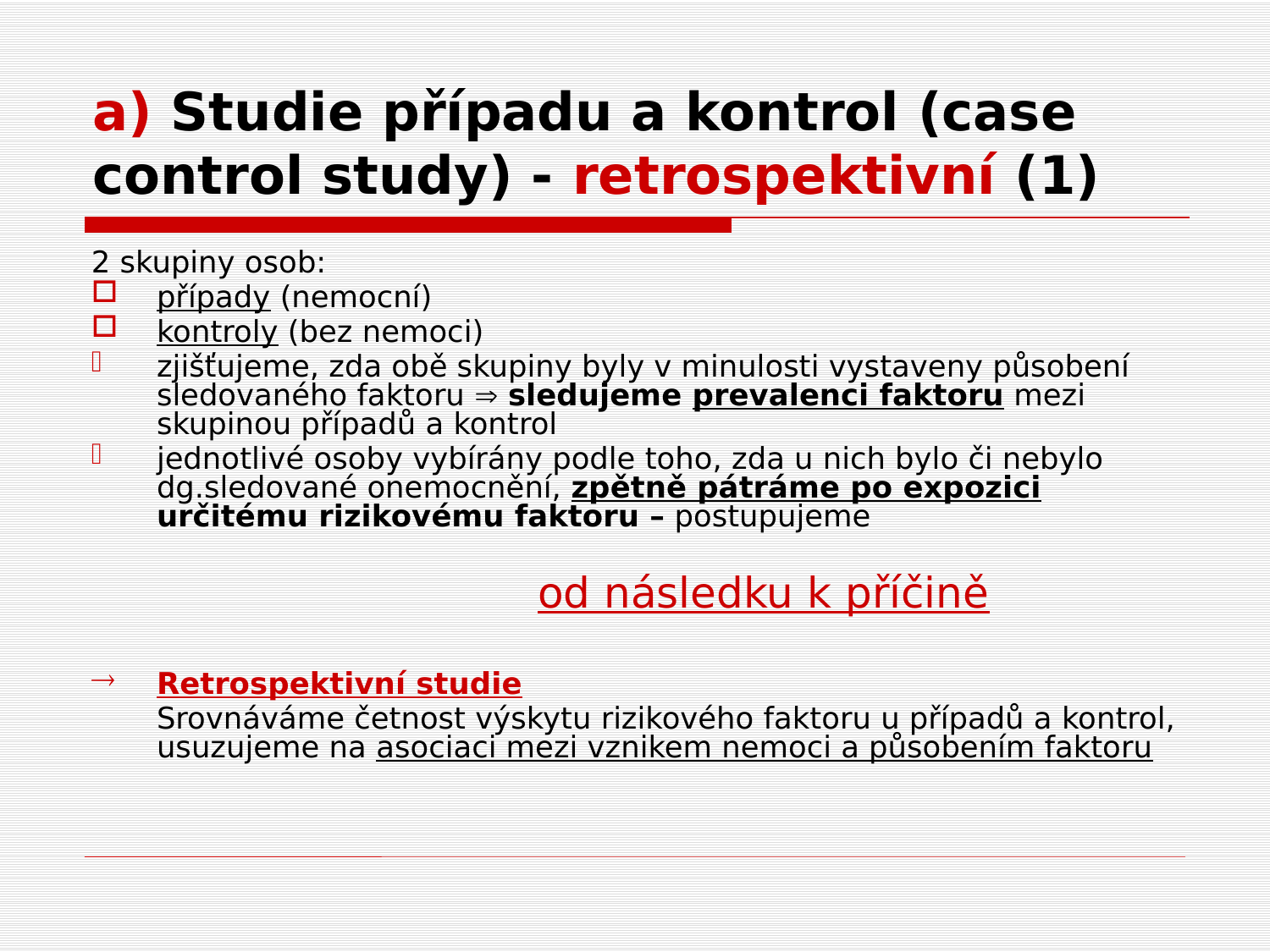

# a) Studie případu a kontrol (case control study) - retrospektivní (1)
2 skupiny osob:
případy (nemocní)
kontroly (bez nemoci)
zjišťujeme, zda obě skupiny byly v minulosti vystaveny působení sledovaného faktoru ⇒ sledujeme prevalenci faktoru mezi skupinou případů a kontrol
jednotlivé osoby vybírány podle toho, zda u nich bylo či nebylo dg.sledované onemocnění, zpětně pátráme po expozici určitému rizikovému faktoru – postupujeme

				od následku k příčině

Retrospektivní studie
	Srovnáváme četnost výskytu rizikového faktoru u případů a kontrol, usuzujeme na asociaci mezi vznikem nemoci a působením faktoru